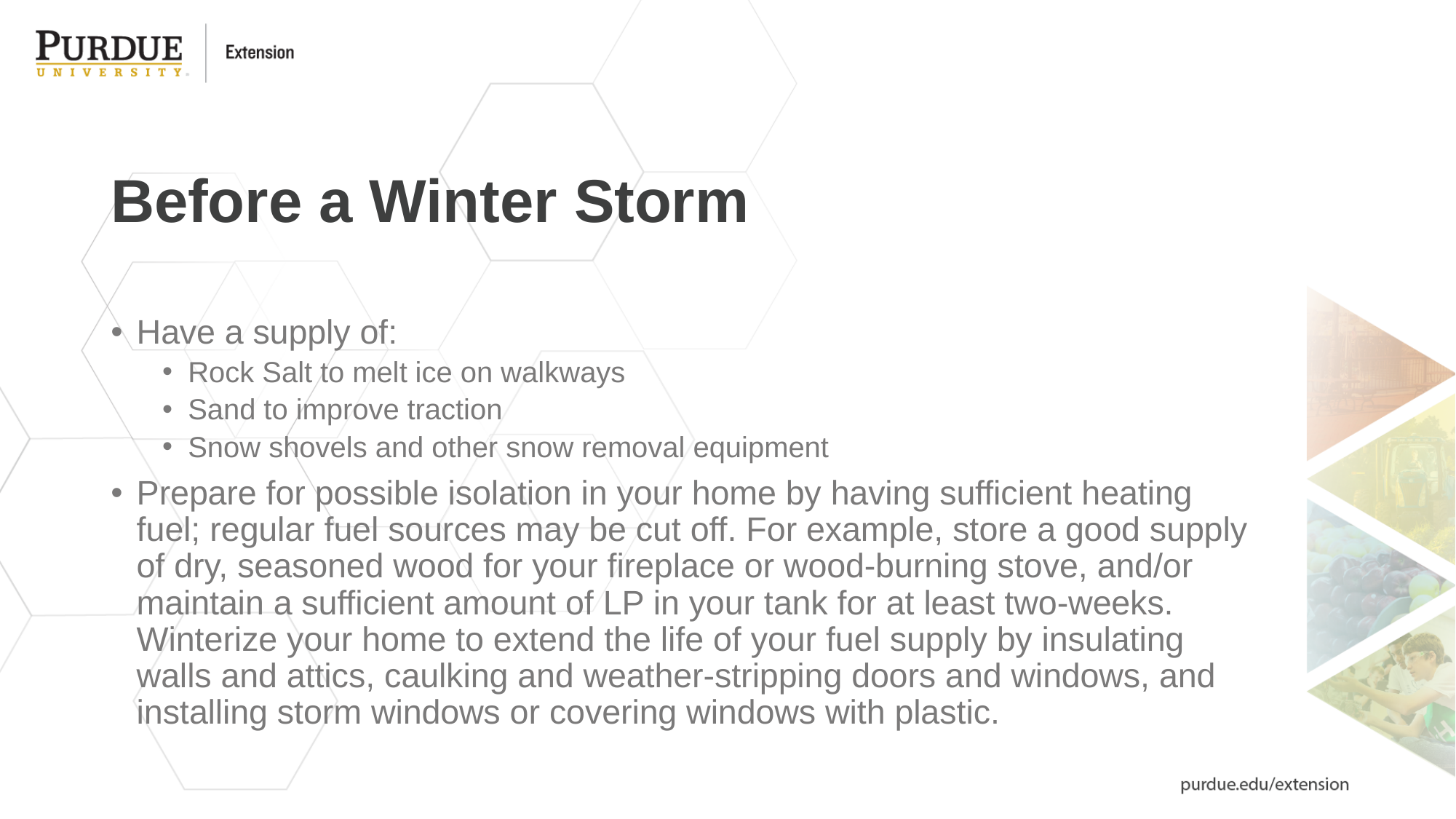

# Before a Winter Storm
Have a supply of:
Rock Salt to melt ice on walkways
Sand to improve traction
Snow shovels and other snow removal equipment
Prepare for possible isolation in your home by having sufficient heating fuel; regular fuel sources may be cut off. For example, store a good supply of dry, seasoned wood for your fireplace or wood-burning stove, and/or maintain a sufficient amount of LP in your tank for at least two-weeks. Winterize your home to extend the life of your fuel supply by insulating walls and attics, caulking and weather-stripping doors and windows, and installing storm windows or covering windows with plastic.